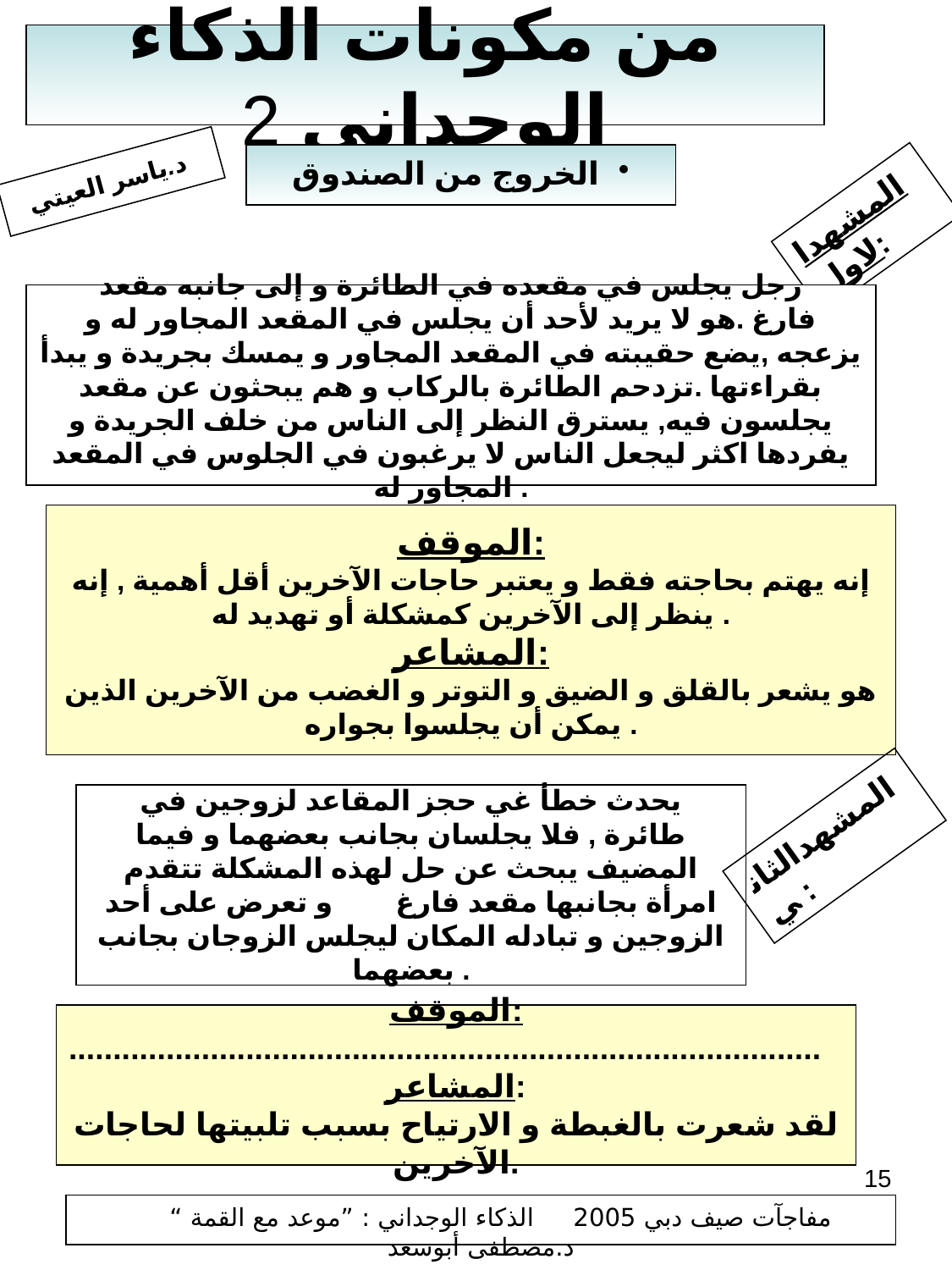

# من مكونات الذكاء الوجداني 2
الخروج من الصندوق
د.ياسر العيتي
المشهدالاول:
رجل يجلس في مقعده في الطائرة و إلى جانبه مقعد فارغ .هو لا يريد لأحد أن يجلس في المقعد المجاور له و يزعجه ,يضع حقيبته في المقعد المجاور و يمسك بجريدة و يبدأ بقراءتها .تزدحم الطائرة بالركاب و هم يبحثون عن مقعد يجلسون فيه, يسترق النظر إلى الناس من خلف الجريدة و يفردها اكثر ليجعل الناس لا يرغبون في الجلوس في المقعد المجاور له .
الموقف:
إنه يهتم بحاجته فقط و يعتبر حاجات الآخرين أقل أهمية , إنه ينظر إلى الآخرين كمشكلة أو تهديد له .
المشاعر:
هو يشعر بالقلق و الضيق و التوتر و الغضب من الآخرين الذين يمكن أن يجلسوا بجواره .

يحدث خطأ غي حجز المقاعد لزوجين في طائرة , فلا يجلسان بجانب بعضهما و فيما المضيف يبحث عن حل لهذه المشكلة تتقدم امرأة بجانبها مقعد فارغ        و تعرض على أحد الزوجين و تبادله المكان ليجلس الزوجان بجانب بعضهما .

المشهدالثاني :
الموقف:
.....................................................................................
المشاعر:
لقد شعرت بالغبطة و الارتياح بسبب تلبيتها لحاجات الآخرين.
15
مفاجآت صيف دبي 2005     الذكاء الوجداني : ”موعد مع القمة “      د.مصطفى أبوسعد